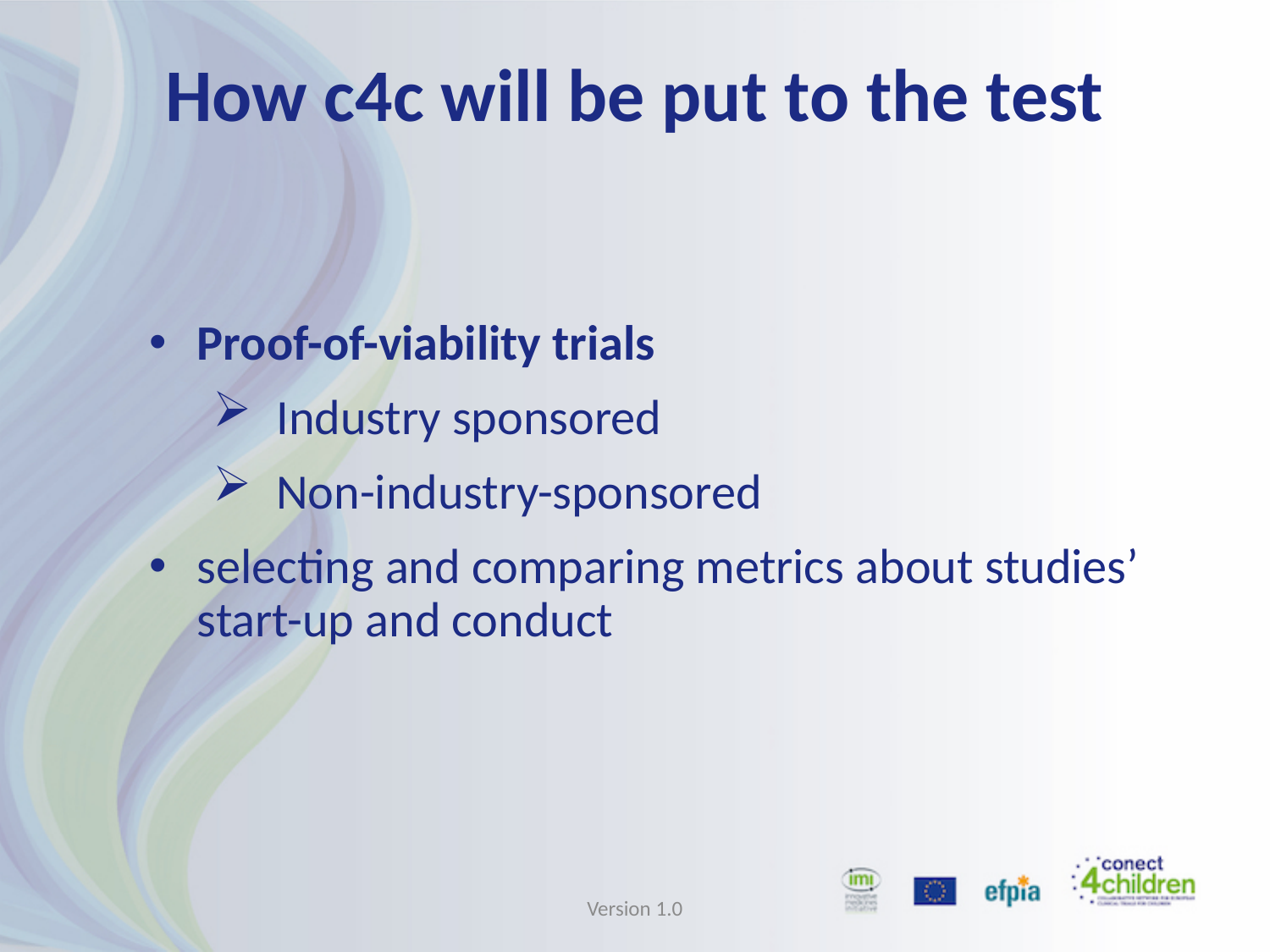

# How c4c will be put to the test

Proof-of-viability trials
Industry sponsored
Non-industry-sponsored
selecting and comparing metrics about studies’ start-up and conduct

Version 1.0